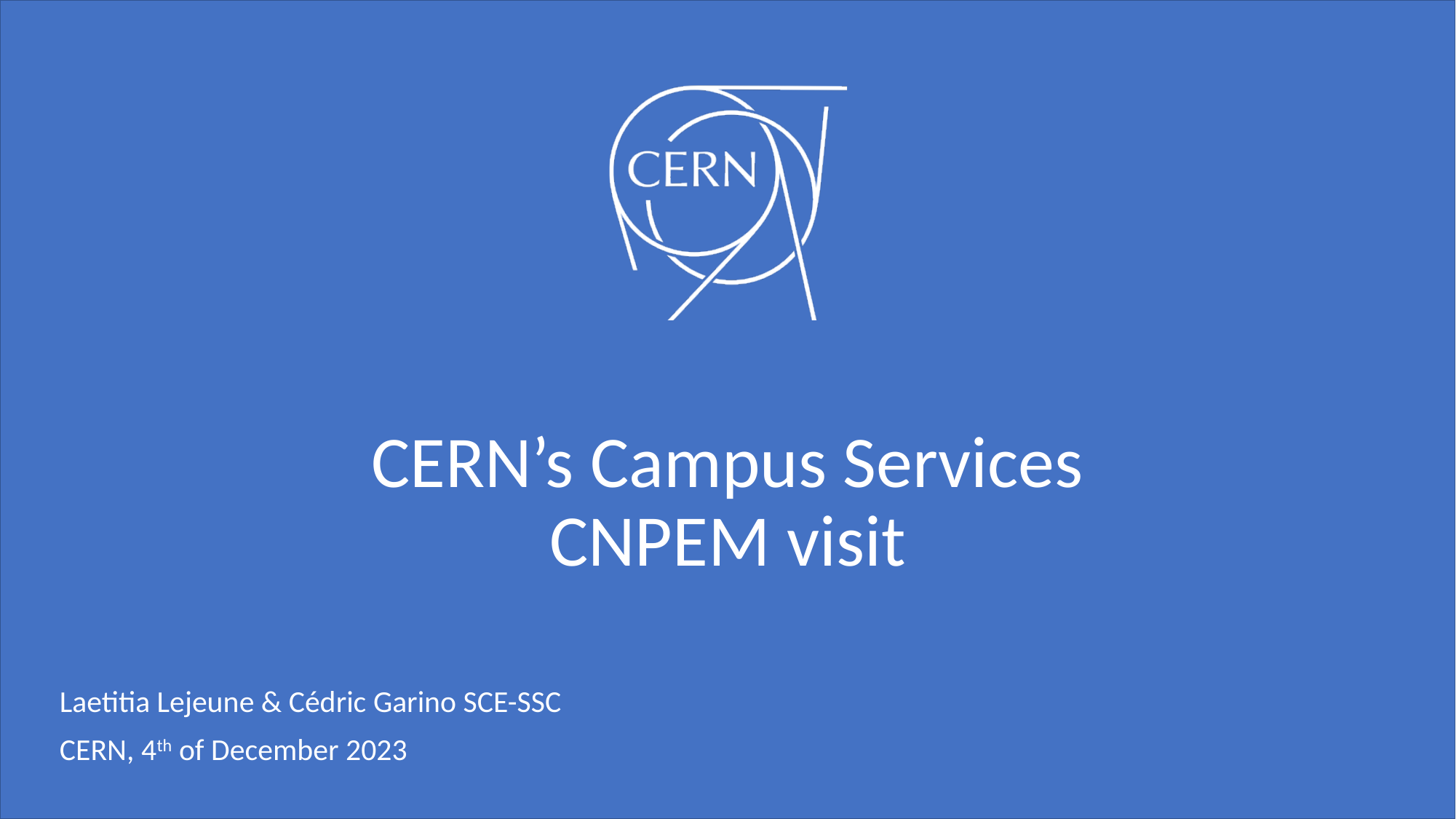

# CERN’s Campus Services CNPEM visit
Laetitia Lejeune & Cédric Garino SCE-SSC
CERN, 4th of December 2023